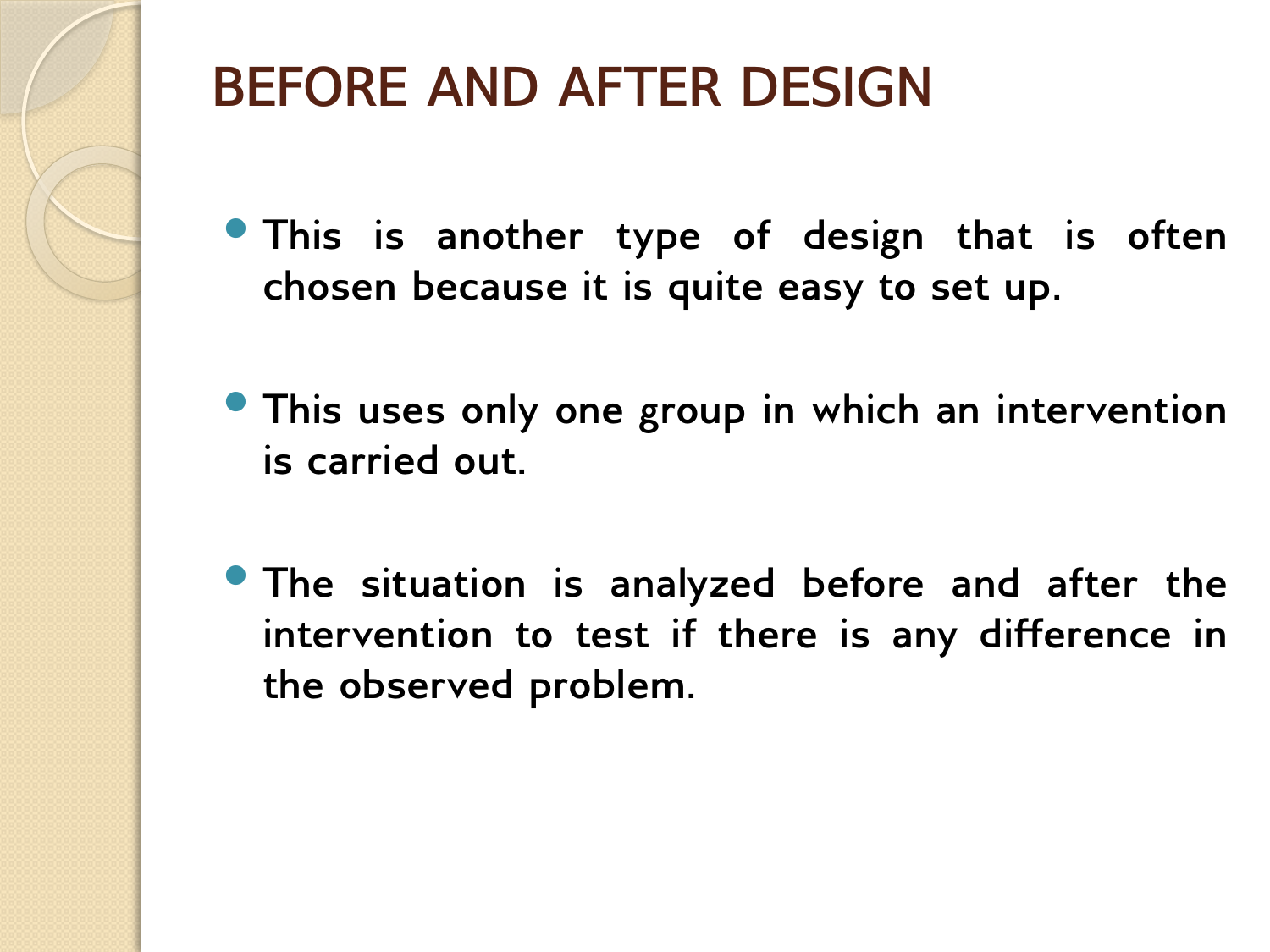

# BEFORE AND AFTER DESIGN
This is another type of design that is often chosen because it is quite easy to set up.

This uses only one group in which an intervention is carried out.

The situation is analyzed before and after the intervention to test if there is any difference in the observed problem.